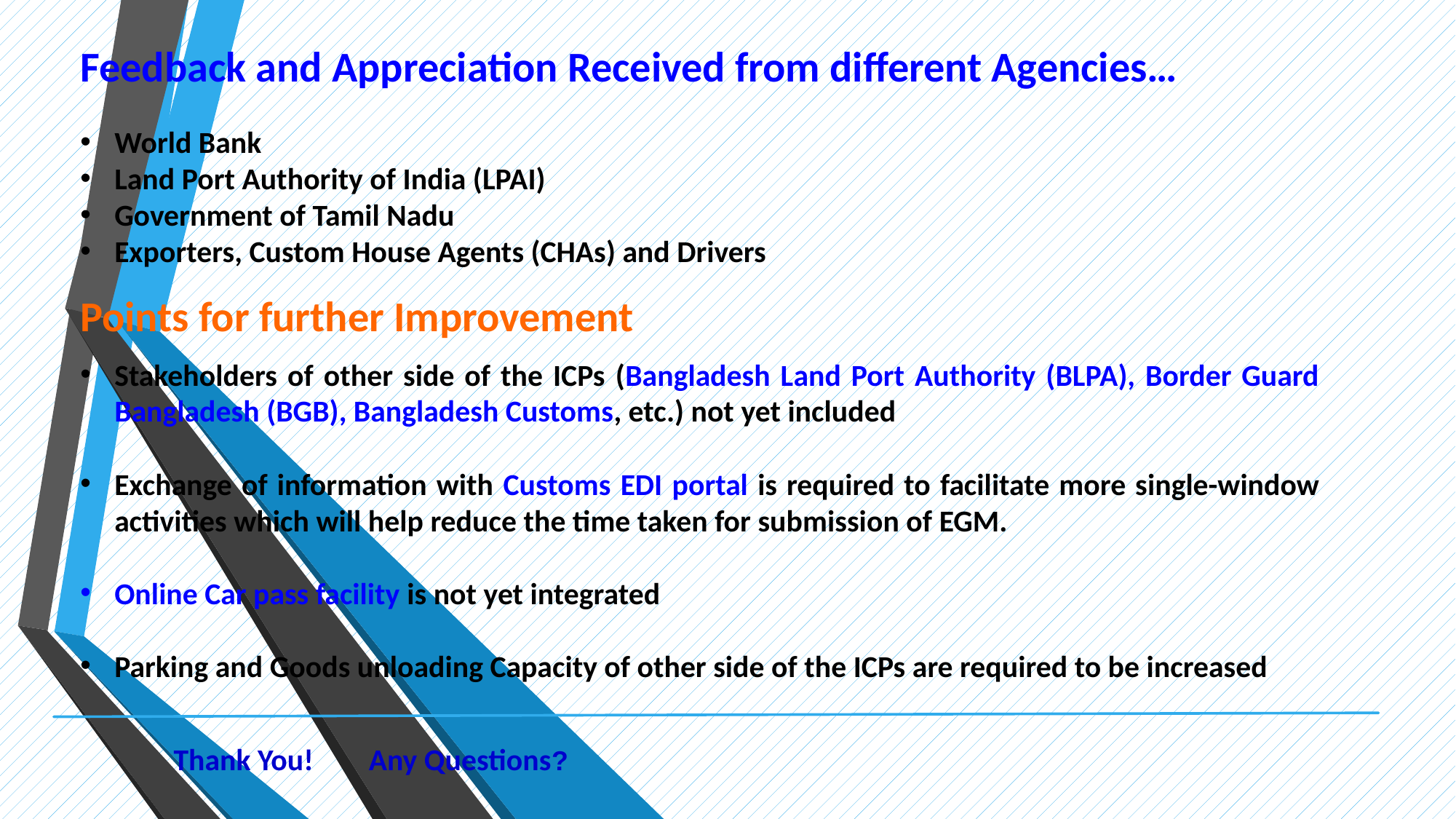

Feedback and Appreciation Received from different Agencies…

World Bank
Land Port Authority of India (LPAI)
Government of Tamil Nadu
Exporters, Custom House Agents (CHAs) and Drivers
Points for further Improvement
Stakeholders of other side of the ICPs (Bangladesh Land Port Authority (BLPA), Border Guard Bangladesh (BGB), Bangladesh Customs, etc.) not yet included

Exchange of information with Customs EDI portal is required to facilitate more single-window activities which will help reduce the time taken for submission of EGM.

Online Car pass facility is not yet integrated

Parking and Goods unloading Capacity of other side of the ICPs are required to be increased
Thank You!        Any Questions?